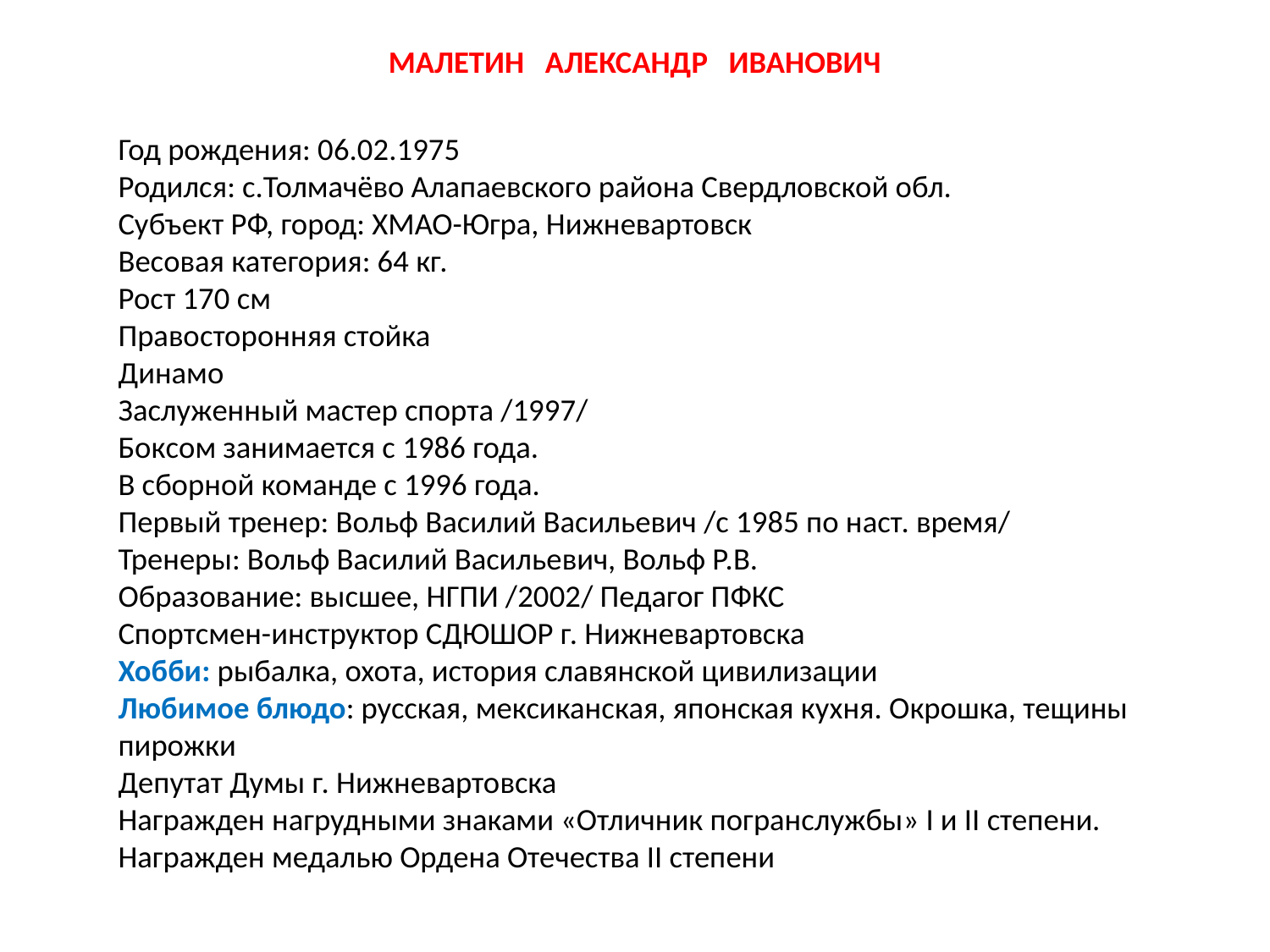

МАЛЕТИН   АЛЕКСАНДР   ИВАНОВИЧ

      Год рождения: 06.02.1975
Родился: с.Толмачёво Алапаевского района Свердловской обл.
Субъект РФ, город: ХМАО-Югра, Нижневартовск
Весовая категория: 64 кг.
Рост 170 см
Правосторонняя стойка
Динамо
Заслуженный мастер спорта /1997/
Боксом занимается с 1986 года.
В сборной команде с 1996 года.
Первый тренер: Вольф Василий Васильевич /с 1985 по наст. время/
Тренеры: Вольф Василий Васильевич, Вольф Р.В.
Образование: высшее, НГПИ /2002/ Педагог ПФКС
Спортсмен-инструктор СДЮШОР г. Нижневартовска
Хобби: рыбалка, охота, история славянской цивилизации
Любимое блюдо: русская, мексиканская, японская кухня. Окрошка, тещины пирожки
Депутат Думы г. Нижневартовска
Награжден нагрудными знаками «Отличник погранслужбы» I и II степени.
Награжден медалью Ордена Отечества II степени